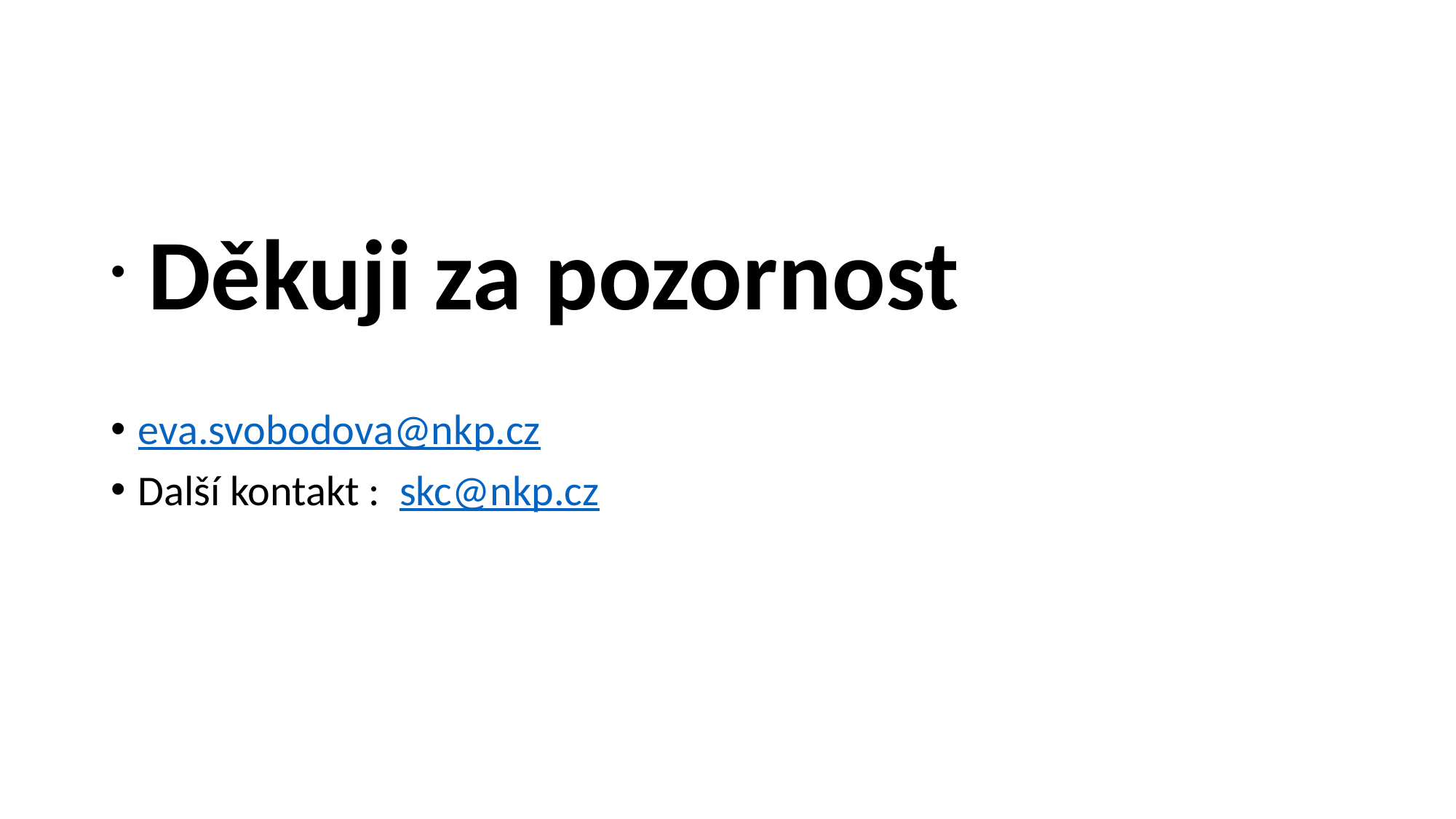

#
 Děkuji za pozornost

eva.svobodova@nkp.cz
Další kontakt :  skc@nkp.cz